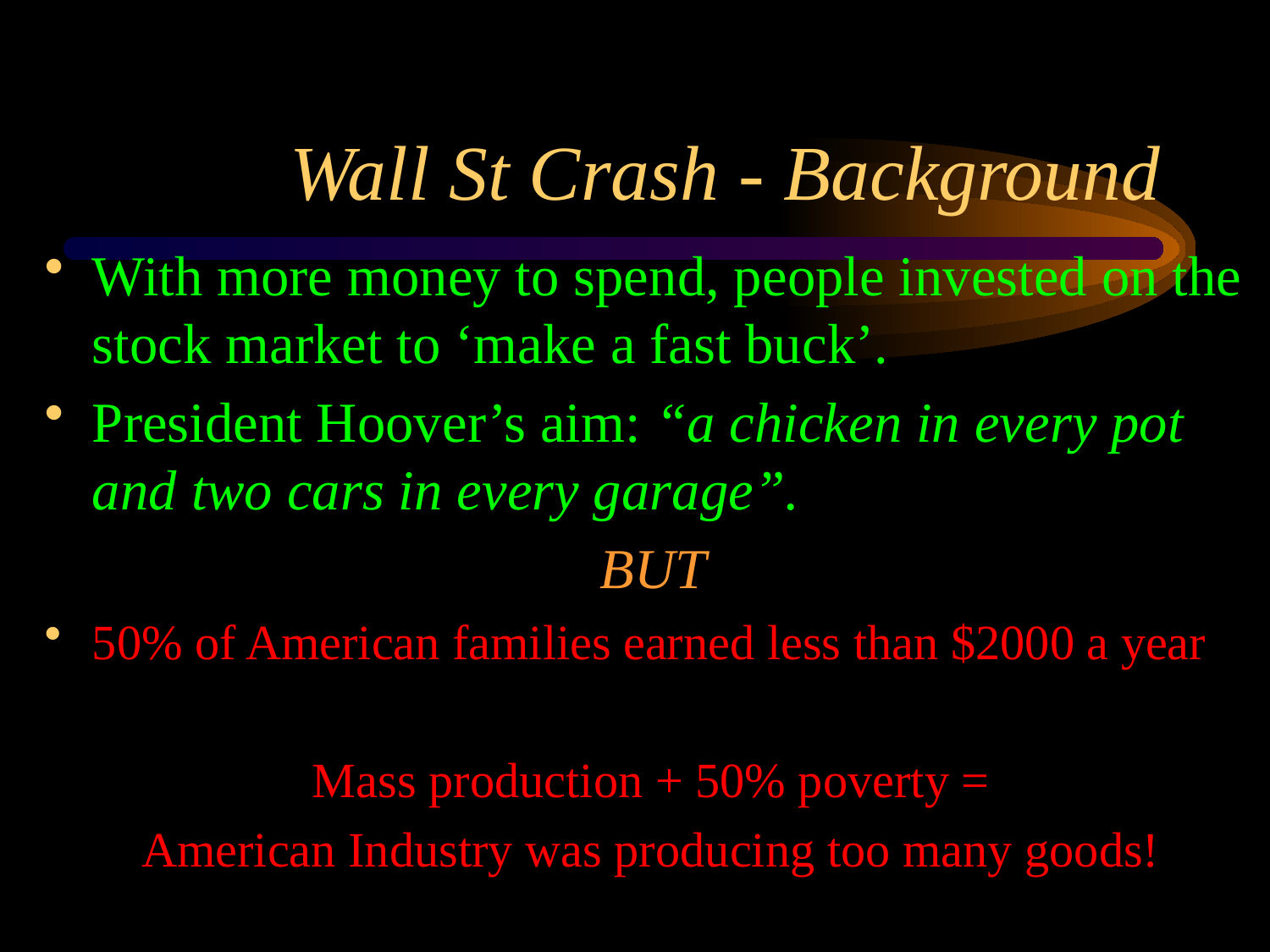

# Wall St Crash - Background
With more money to spend, people invested on the stock market to ‘make a fast buck’.
President Hoover’s aim: “a chicken in every pot and two cars in every garage”.
					BUT
50% of American families earned less than $2000 a year

Mass production + 50% poverty =
American Industry was producing too many goods!